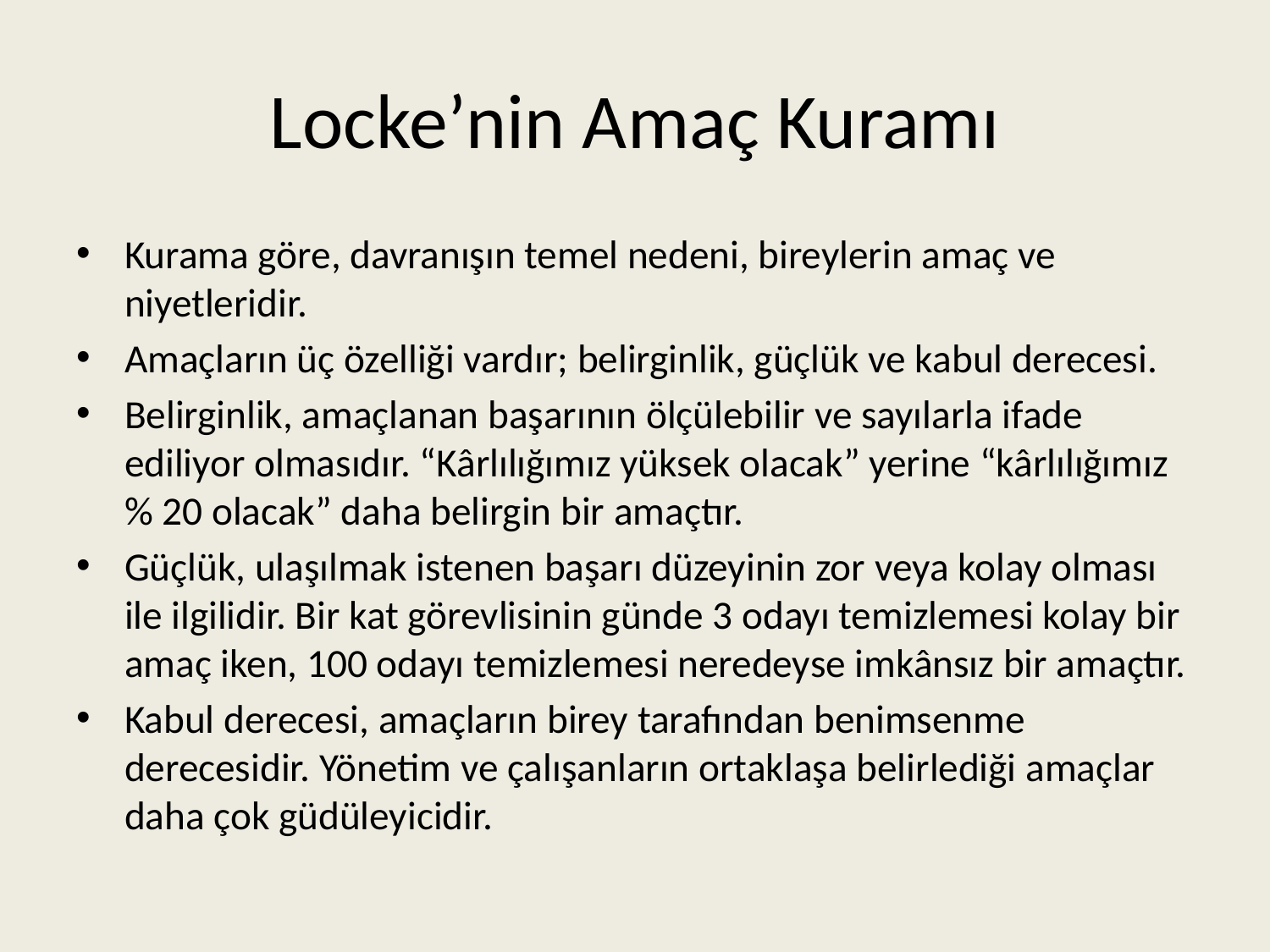

# Locke’nin Amaç Kuramı
Kurama göre, davranışın temel nedeni, bireylerin amaç ve niyetleridir.
Amaçların üç özelliği vardır; belirginlik, güçlük ve kabul derecesi.
Belirginlik, amaçlanan başarının ölçülebilir ve sayılarla ifade ediliyor olmasıdır. “Kârlılığımız yüksek olacak” yerine “kârlılığımız % 20 olacak” daha belirgin bir amaçtır.
Güçlük, ulaşılmak istenen başarı düzeyinin zor veya kolay olması ile ilgilidir. Bir kat görevlisinin günde 3 odayı temizlemesi kolay bir amaç iken, 100 odayı temizlemesi neredeyse imkânsız bir amaçtır.
Kabul derecesi, amaçların birey tarafından benimsenme derecesidir. Yönetim ve çalışanların ortaklaşa belirlediği amaçlar daha çok güdüleyicidir.